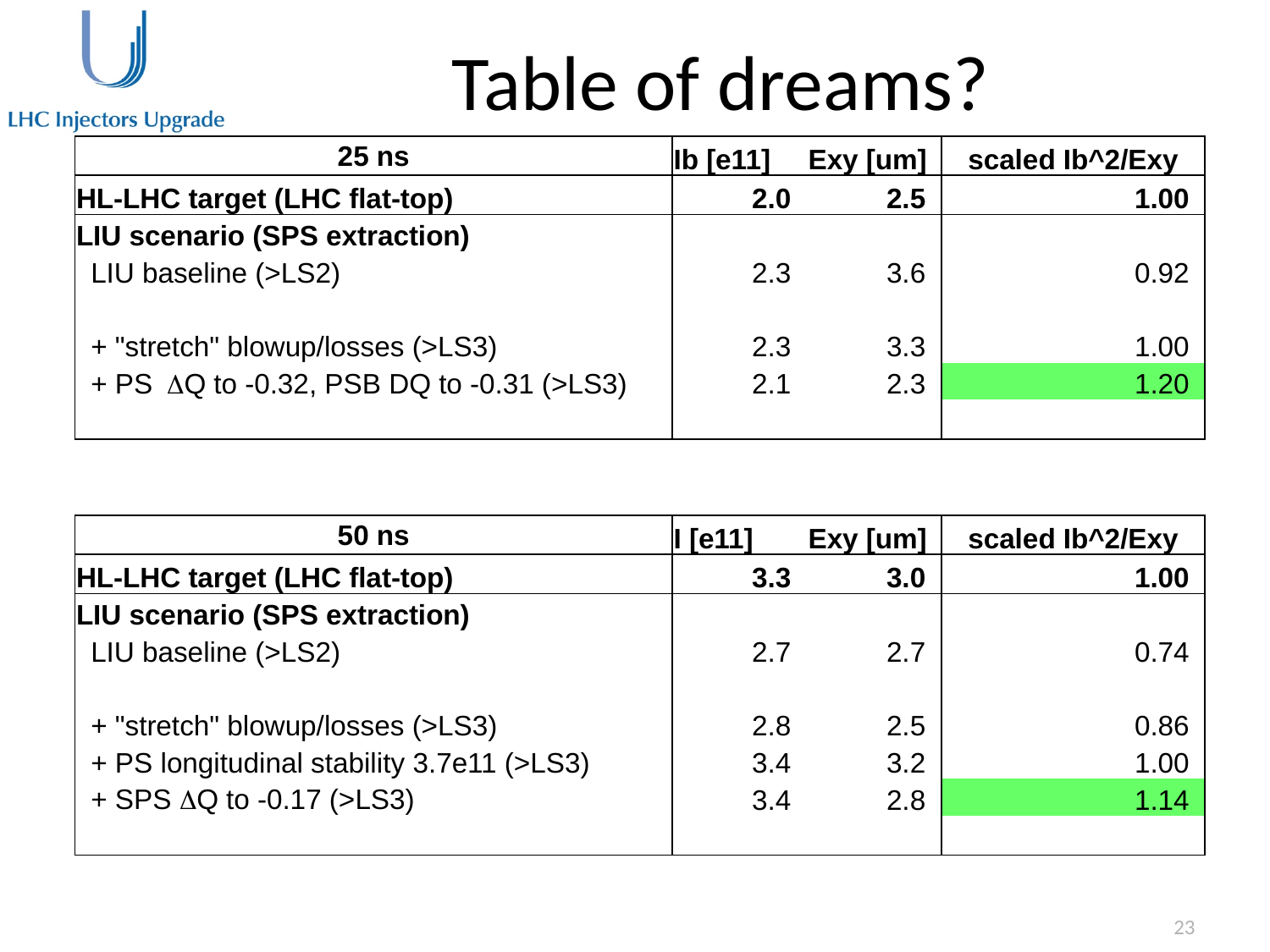

# Table of dreams?
| 25 ns | Ib [e11] | Exy [um] | scaled Ib^2/Exy |
| --- | --- | --- | --- |
| HL-LHC target (LHC flat-top) | 2.0 | 2.5 | 1.00 |
| LIU scenario (SPS extraction) |  |  |  |
| LIU baseline (>LS2) | 2.3 | 3.6 | 0.92 |
|  |  |  |  |
| + "stretch" blowup/losses (>LS3) | 2.3 | 3.3 | 1.00 |
| + PS ΔQ to -0.32, PSB DQ to -0.31 (>LS3) | 2.1 | 2.3 | 1.20 |
|  |  |  |  |
|  |  |  |  |
|  |  |  |  |
| 50 ns | I [e11] | Exy [um] | scaled Ib^2/Exy |
| HL-LHC target (LHC flat-top) | 3.3 | 3.0 | 1.00 |
| LIU scenario (SPS extraction) |  |  |  |
| LIU baseline (>LS2) | 2.7 | 2.7 | 0.74 |
|  |  |  |  |
| + "stretch" blowup/losses (>LS3) | 2.8 | 2.5 | 0.86 |
| + PS longitudinal stability 3.7e11 (>LS3) | 3.4 | 3.2 | 1.00 |
| + SPS ΔQ to -0.17 (>LS3) | 3.4 | 2.8 | 1.14 |
|  |  |  |  |
23